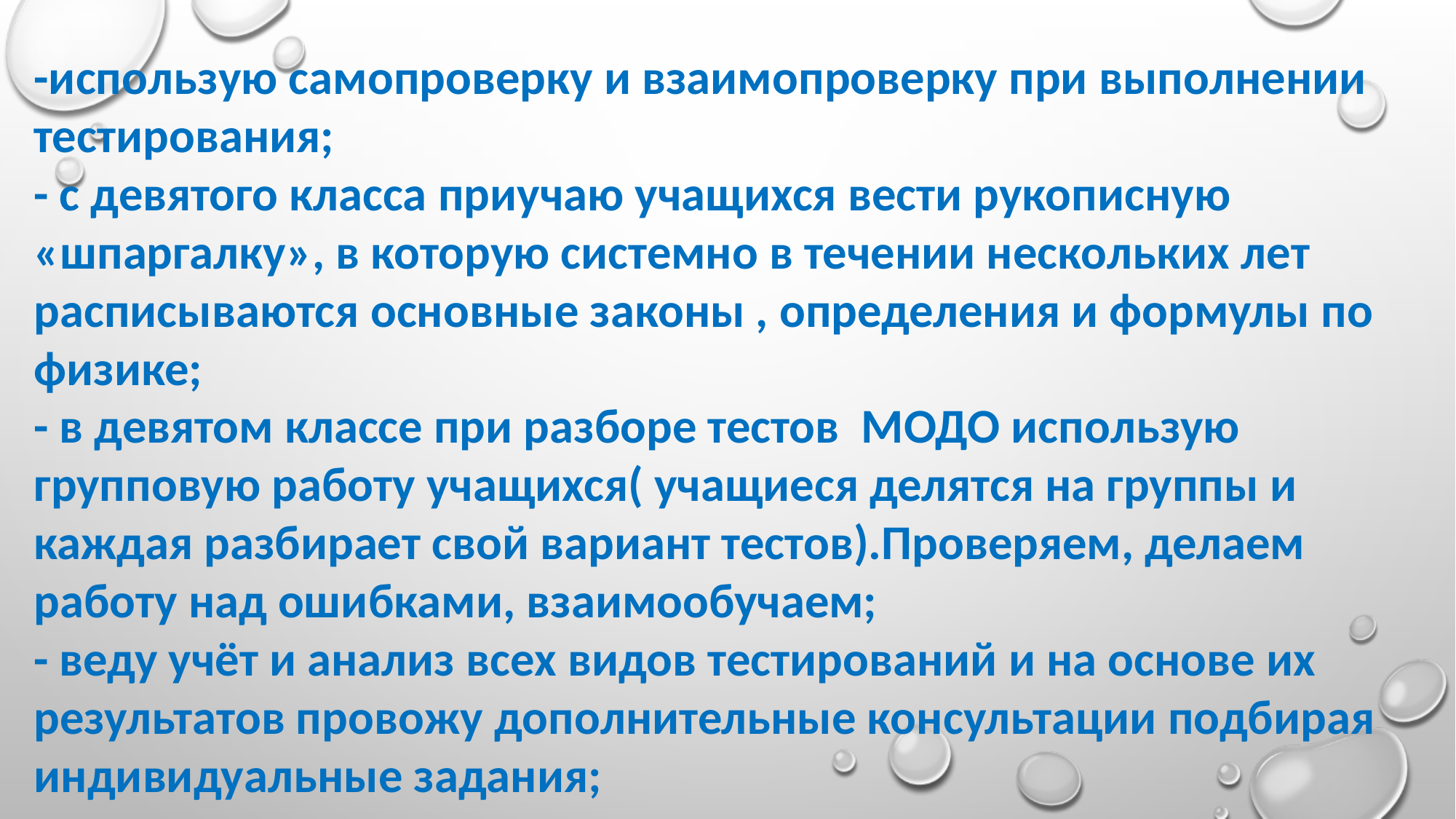

-использую самопроверку и взаимопроверку при выполнении тестирования;
- с девятого класса приучаю учащихся вести рукописную «шпаргалку», в которую системно в течении нескольких лет расписываются основные законы , определения и формулы по физике;
- в девятом классе при разборе тестов  МОДО использую групповую работу учащихся( учащиеся делятся на группы и каждая разбирает свой вариант тестов).Проверяем, делаем работу над ошибками, взаимообучаем;
- веду учёт и анализ всех видов тестирований и на основе их результатов провожу дополнительные консультации подбирая индивидуальные задания;